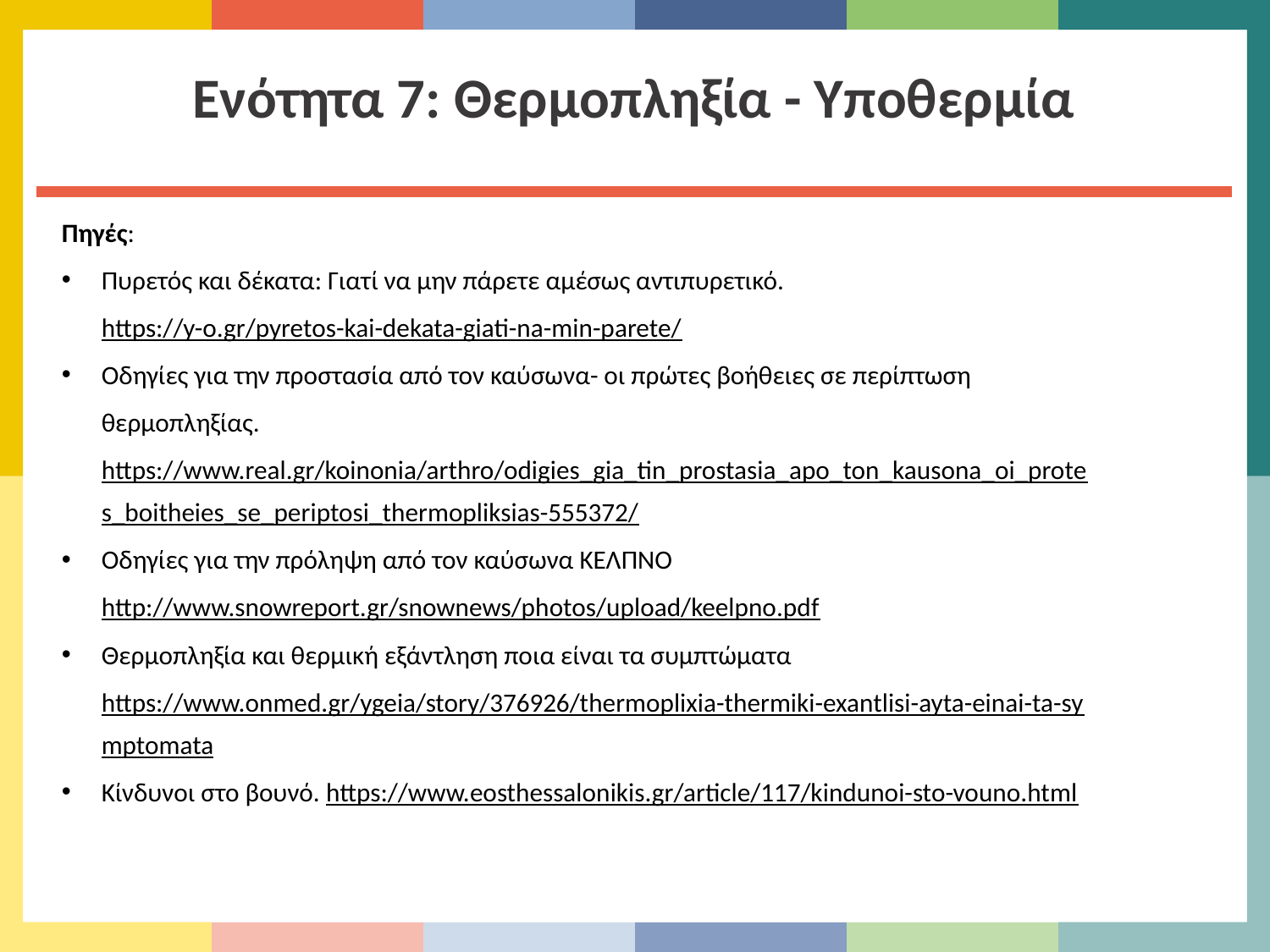

Ενότητα 7: Θερμοπληξία - Υποθερμία
Πηγές:
Πυρετός και δέκατα: Γιατί να μην πάρετε αμέσως αντιπυρετικό. https://y-o.gr/pyretos-kai-dekata-giati-na-min-parete/
Οδηγίες για την προστασία από τον καύσωνα- οι πρώτες βοήθειες σε περίπτωση θερμοπληξίας. https://www.real.gr/koinonia/arthro/odigies_gia_tin_prostasia_apo_ton_kausona_oi_protes_boitheies_se_periptosi_thermopliksias-555372/
Οδηγίες για την πρόληψη από τον καύσωνα ΚΕΛΠΝΟ http://www.snowreport.gr/snownews/photos/upload/keelpno.pdf
Θερμοπληξία και θερμική εξάντληση ποια είναι τα συμπτώματα https://www.onmed.gr/ygeia/story/376926/thermoplixia-thermiki-exantlisi-ayta-einai-ta-symptomata
Κίνδυνοι στο βουνό. https://www.eosthessalonikis.gr/article/117/kindunoi-sto-vouno.html